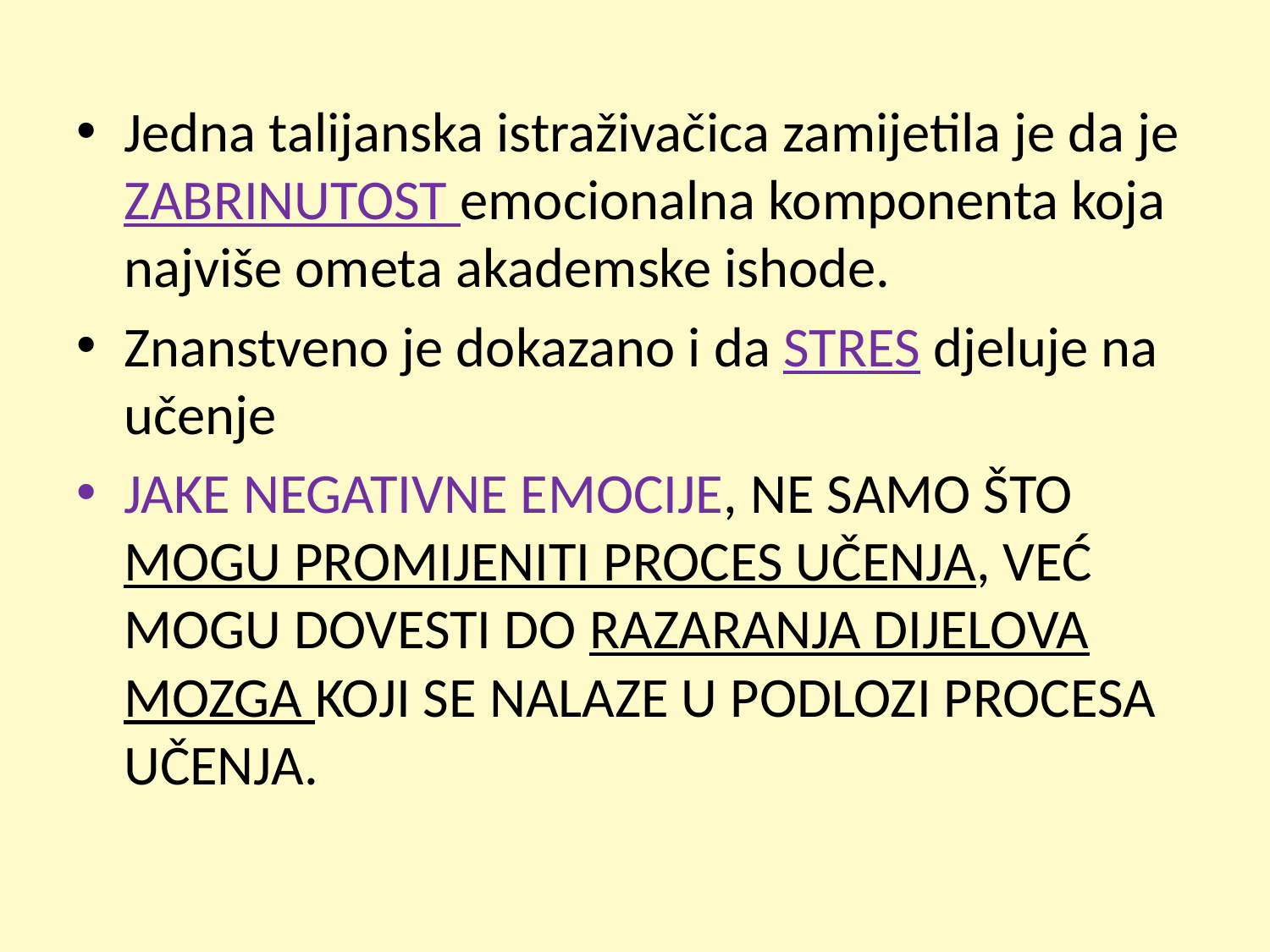

#
Jedna talijanska istraživačica zamijetila je da je ZABRINUTOST emocionalna komponenta koja najviše ometa akademske ishode.
Znanstveno je dokazano i da STRES djeluje na učenje
JAKE NEGATIVNE EMOCIJE, NE SAMO ŠTO MOGU PROMIJENITI PROCES UČENJA, VEĆ MOGU DOVESTI DO RAZARANJA DIJELOVA MOZGA KOJI SE NALAZE U PODLOZI PROCESA UČENJA.